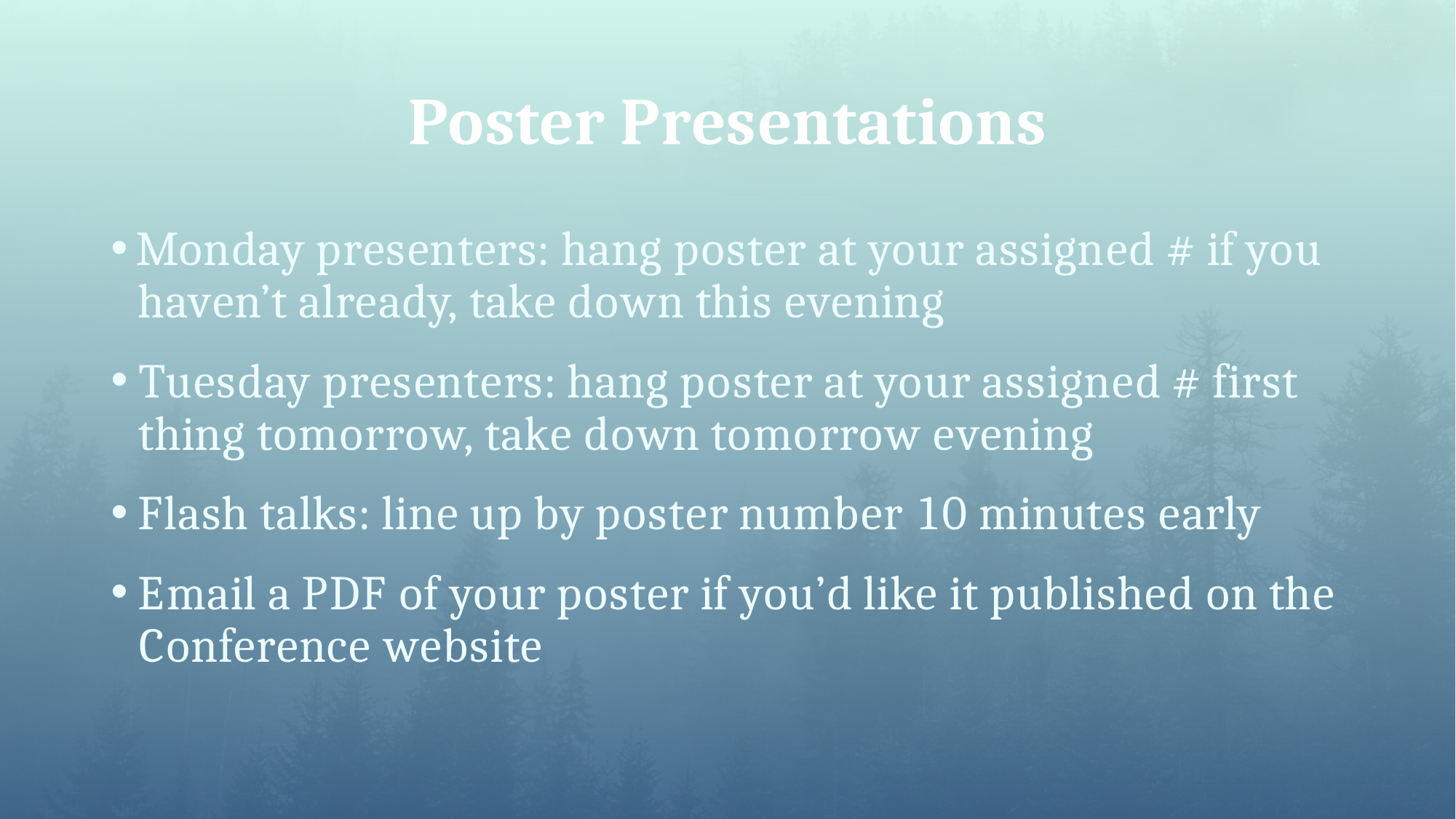

# Poster Presentations
Monday presenters: hang poster at your assigned # if you haven’t already, take down this evening
Tuesday presenters: hang poster at your assigned # first thing tomorrow, take down tomorrow evening
Flash talks: line up by poster number 10 minutes early
Email a PDF of your poster if you’d like it published on the Conference website